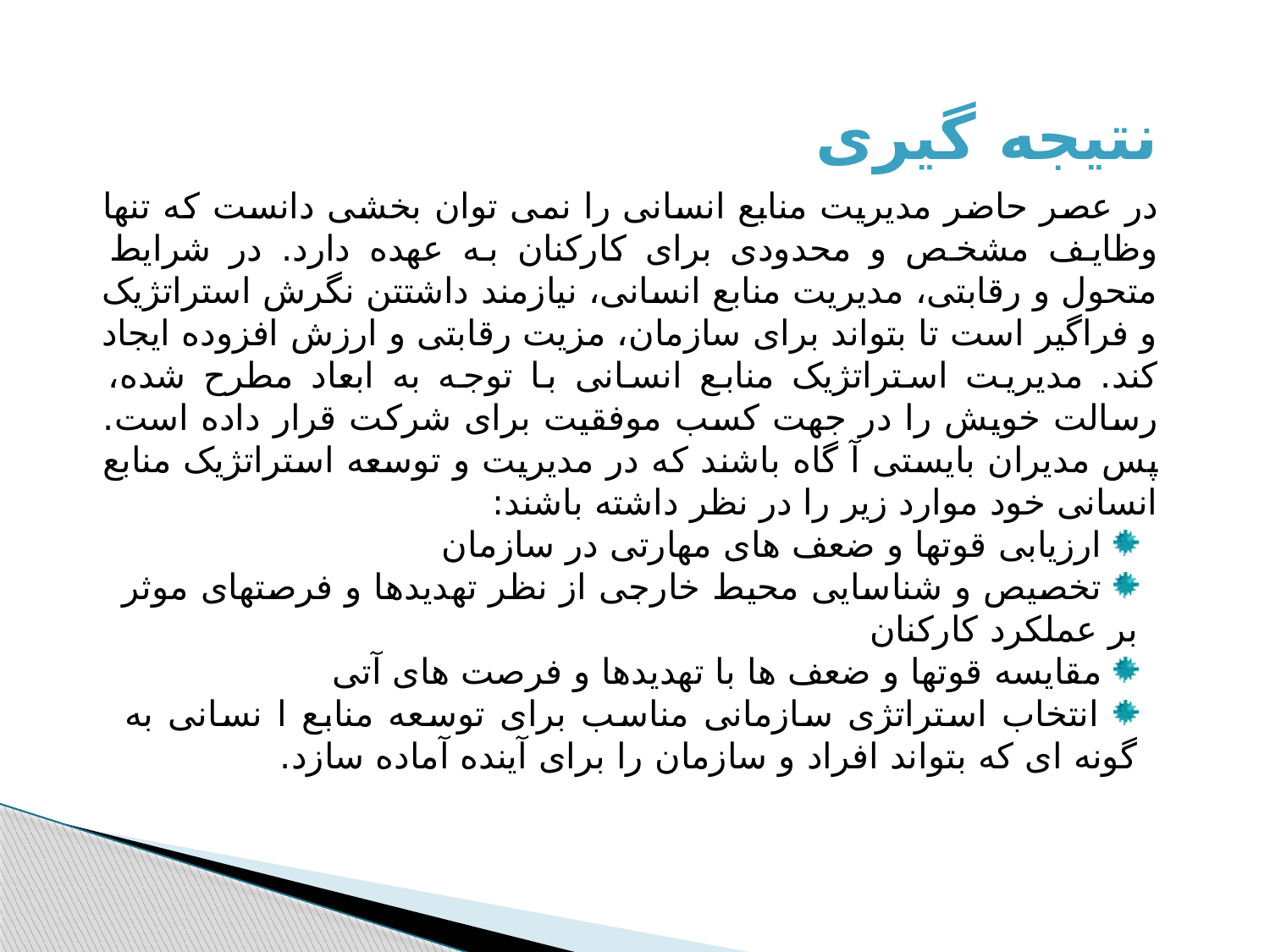

نتیجه گیری
در عصر حاضر مدیریت منابع انسانی را نمی توان بخشی دانست که تنها وظایف مشخص و محدودی برای کارکنان به عهده دارد. در شرایط متحول و رقابتی، مدیریت منابع انسانی، نیازمند داشتتن نگرش استراتژیک و فراگیر است تا بتواند برای سازمان، مزیت رقابتی و ارزش افزوده ایجاد کند. مدیریت استراتژیک منابع انسانی با توجه به ابعاد مطرح شده، رسالت خویش را در جهت کسب موفقیت برای شرکت قرار داده است. پس مدیران بایستی آ گاه باشند که در مدیریت و توسعه استراتژیک منابع انسانی خود موارد زیر را در نظر داشته باشند:
 ارزیابی قوتها و ضعف های مهارتی در سازمان
 تخصیص و شناسایی محیط خارجی از نظر تهدیدها و فرصتهای موثر بر عملکرد کارکنان
 مقایسه قوتها و ضعف ها با تهدیدها و فرصت های آتی
 انتخاب استراتژی سازمانی مناسب برای توسعه منابع ا نسانی به گونه ای که بتواند افراد و سازمان را برای آینده آماده سازد.